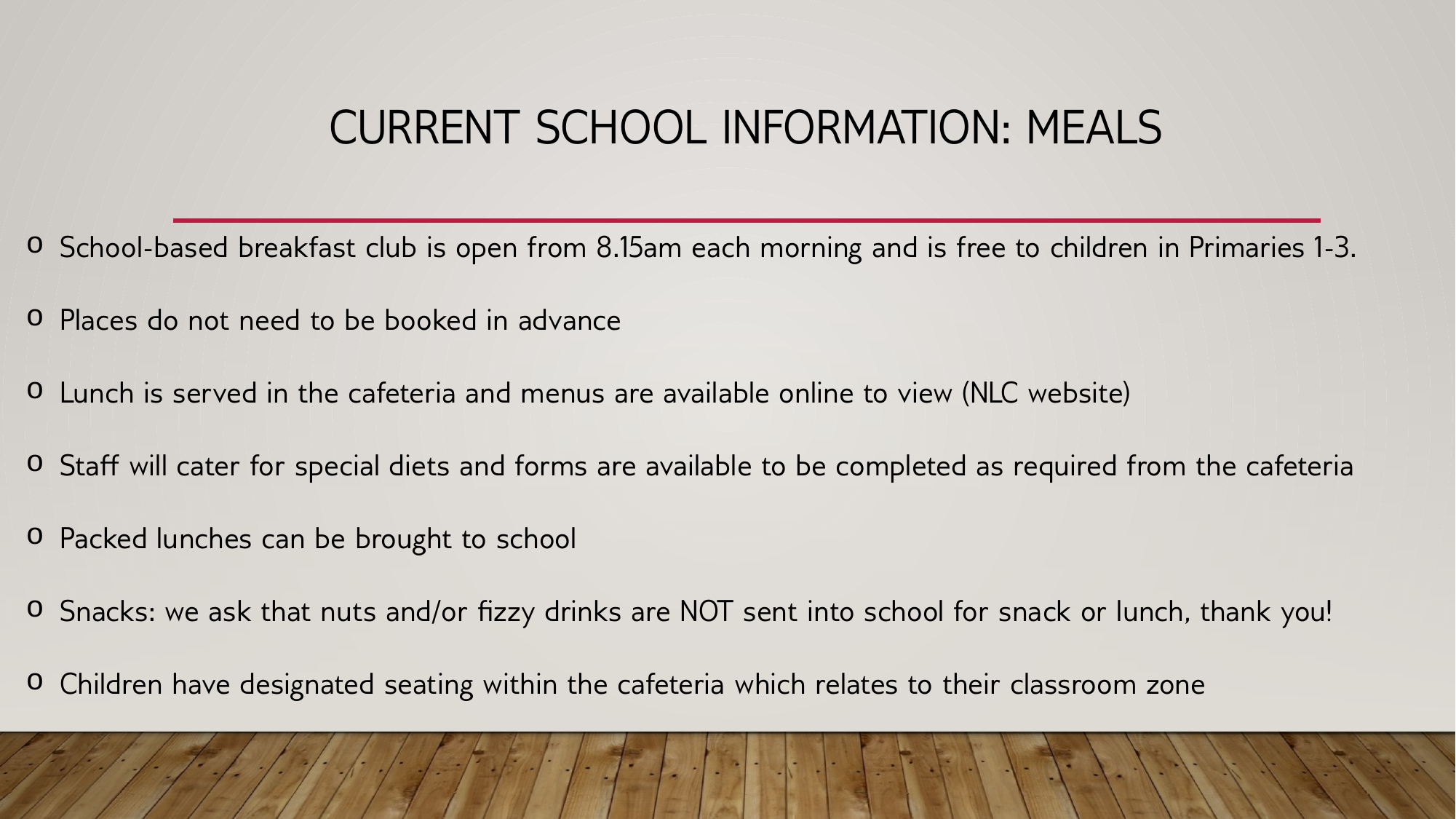

# Current School Information: Meals
School-based breakfast club is open from 8.15am each morning and is free to children in Primaries 1-3.

Places do not need to be booked in advance

Lunch is served in the cafeteria and menus are available online to view (NLC website)

Staff will cater for special diets and forms are available to be completed as required from the cafeteria

Packed lunches can be brought to school

Snacks: we ask that nuts and/or fizzy drinks are NOT sent into school for snack or lunch, thank you!

Children have designated seating within the cafeteria which relates to their classroom zone